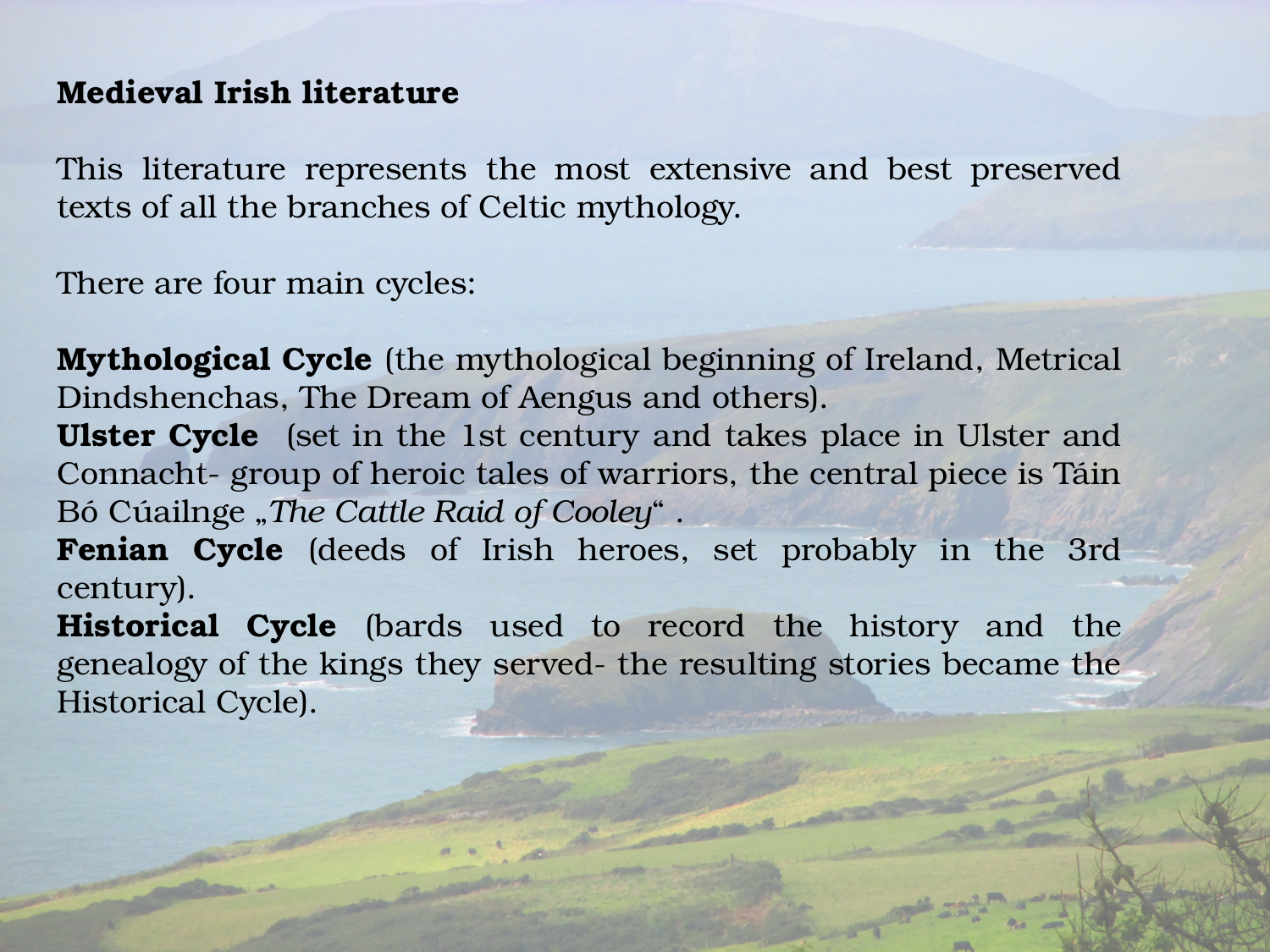

Medieval Irish literature

This literature represents the most extensive and best preserved texts of all the branches of Celtic mythology.

There are four main cycles:

Mythological Cycle (the mythological beginning of Ireland, Metrical Dindshenchas, The Dream of Aengus and others).
Ulster Cycle  (set in the 1st century and takes place in Ulster and Connacht- group of heroic tales of warriors, the central piece is Táin Bó Cúailnge „The Cattle Raid of Cooley“ .
Fenian Cycle (deeds of Irish heroes, set probably in the 3rd century).
Historical Cycle (bards used to record the history and the genealogy of the kings they served- the resulting stories became the Historical Cycle).